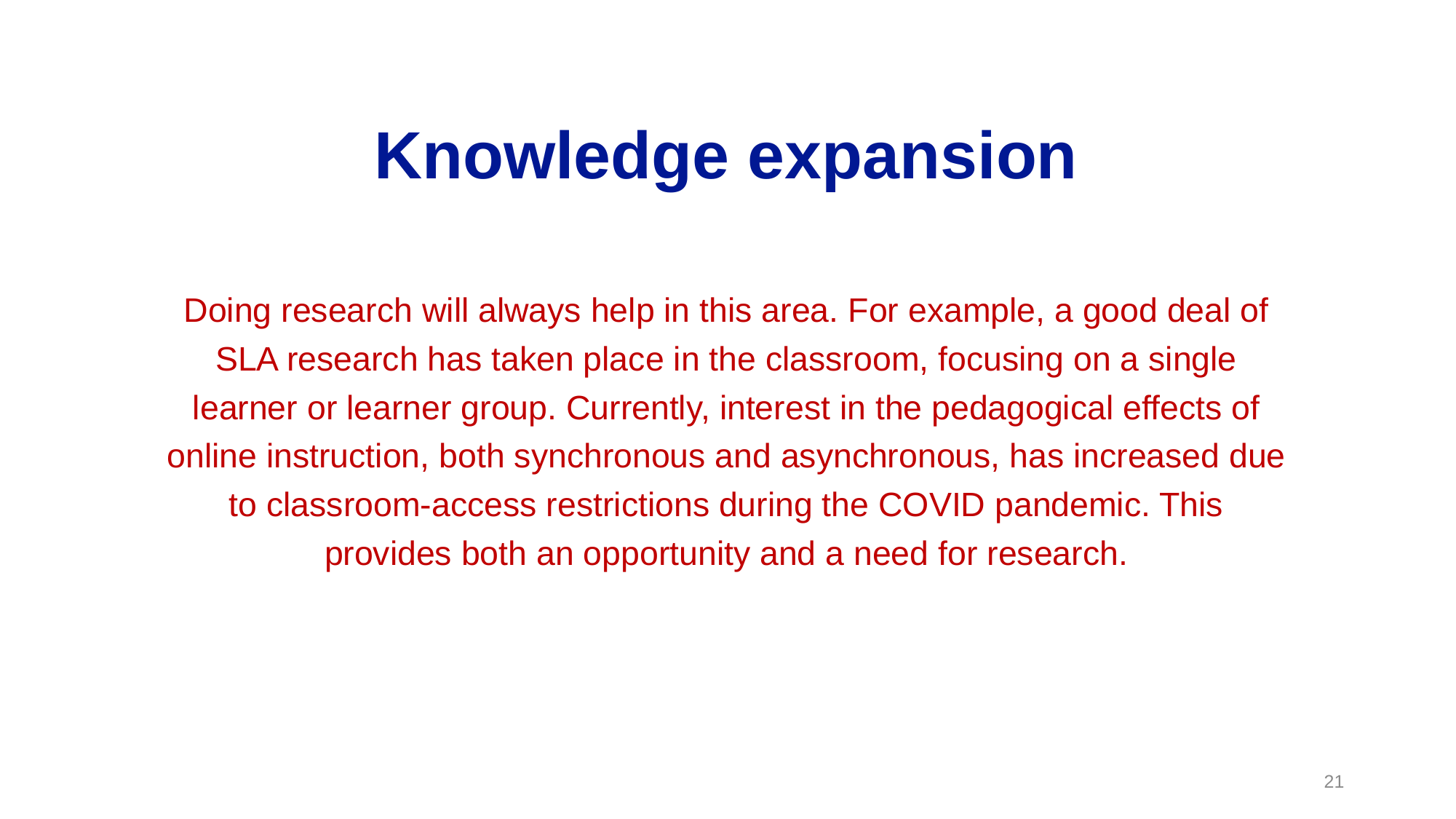

# Knowledge expansion
Doing research will always help in this area. For example, a good deal of SLA research has taken place in the classroom, focusing on a single learner or learner group. Currently, interest in the pedagogical effects of online instruction, both synchronous and asynchronous, has increased due to classroom-access restrictions during the COVID pandemic. This provides both an opportunity and a need for research.
21